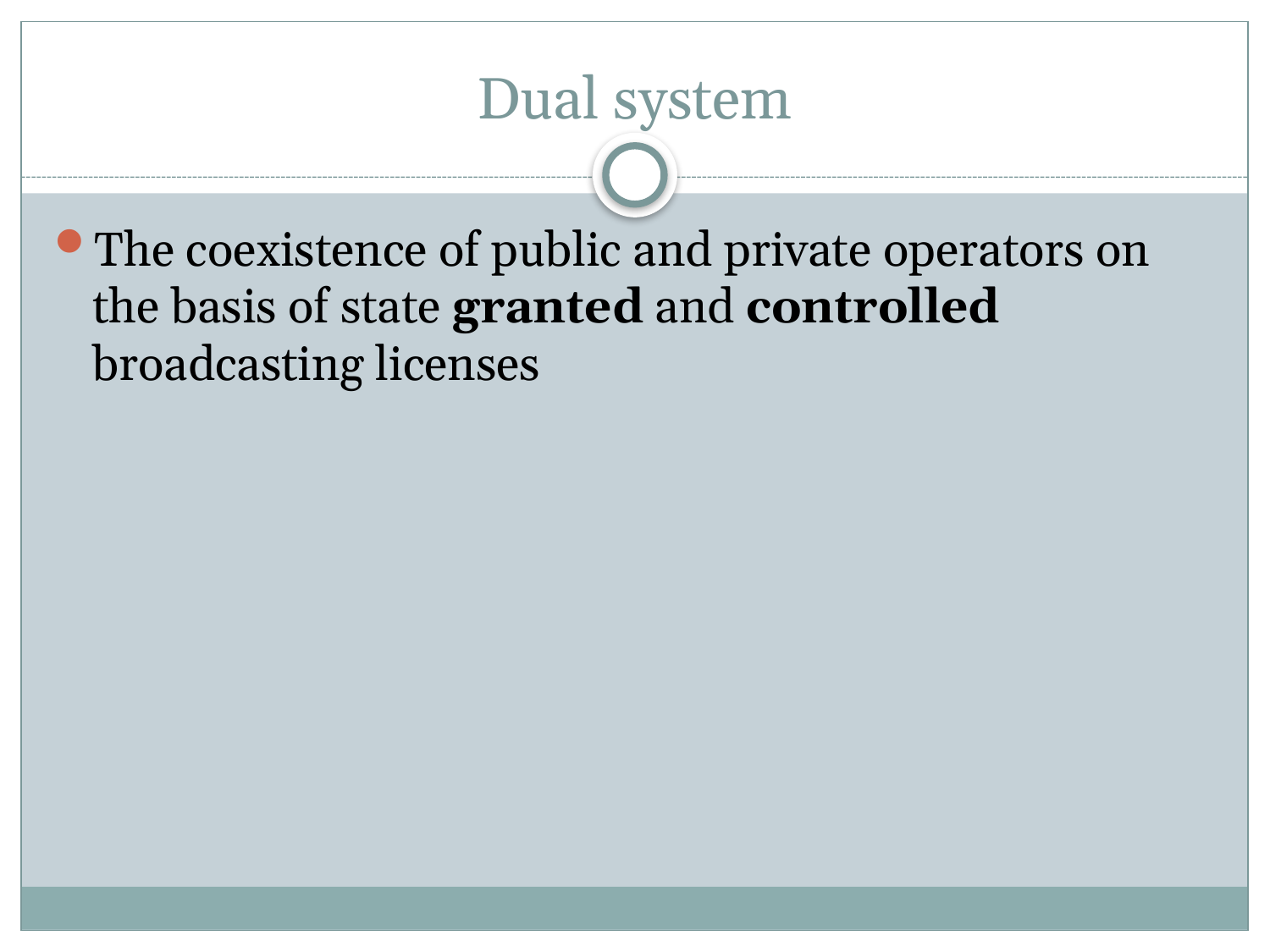

# Dual system
The coexistence of public and private operators on the basis of state granted and controlled broadcasting licenses